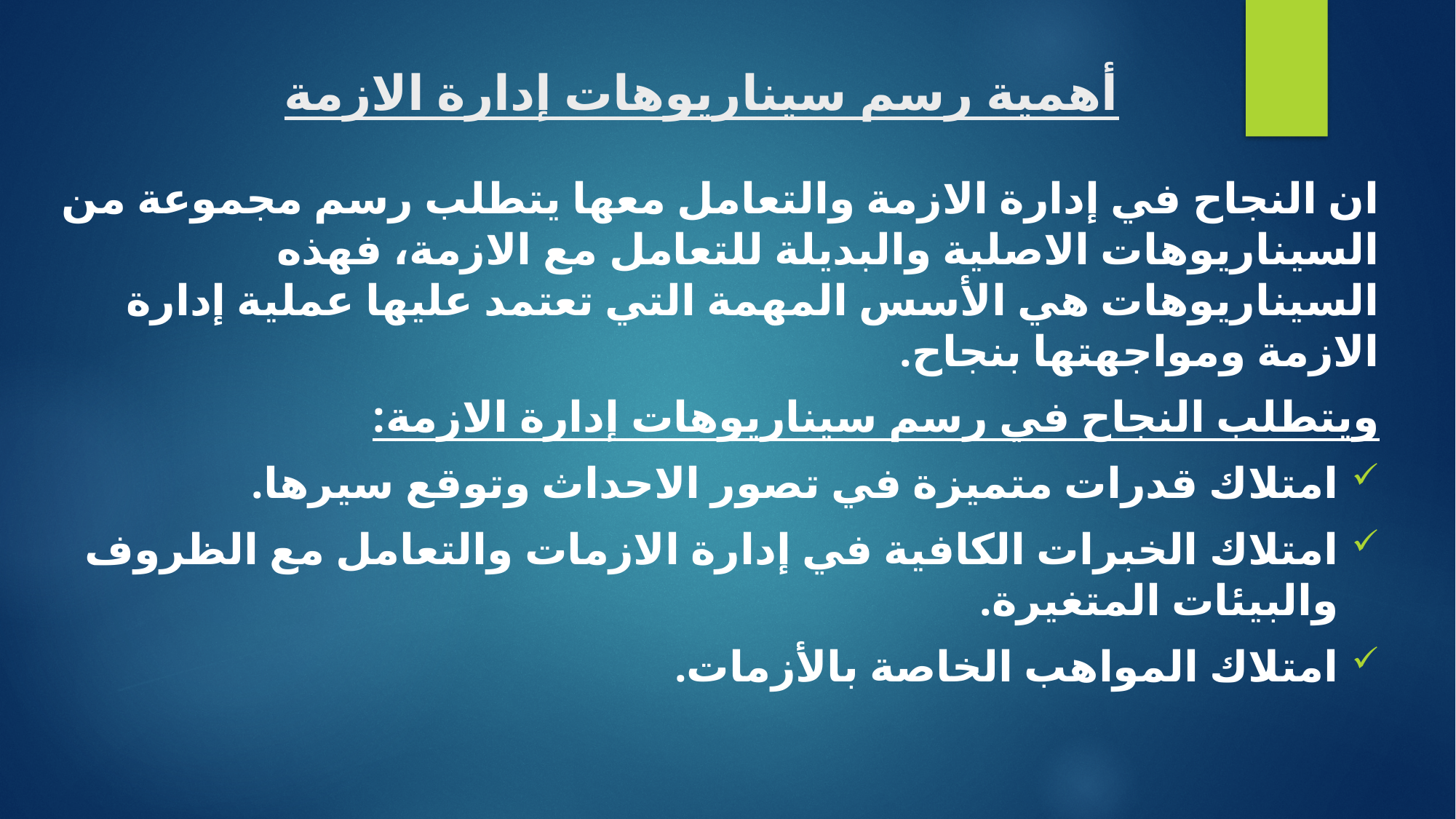

# أهمية رسم سيناريوهات إدارة الازمة
ان النجاح في إدارة الازمة والتعامل معها يتطلب رسم مجموعة من السيناريوهات الاصلية والبديلة للتعامل مع الازمة، فهذه السيناريوهات هي الأسس المهمة التي تعتمد عليها عملية إدارة الازمة ومواجهتها بنجاح.
ويتطلب النجاح في رسم سيناريوهات إدارة الازمة:
	امتلاك قدرات متميزة في تصور الاحداث وتوقع سيرها.
	امتلاك الخبرات الكافية في إدارة الازمات والتعامل مع الظروف والبيئات المتغيرة.
	امتلاك المواهب الخاصة بالأزمات.